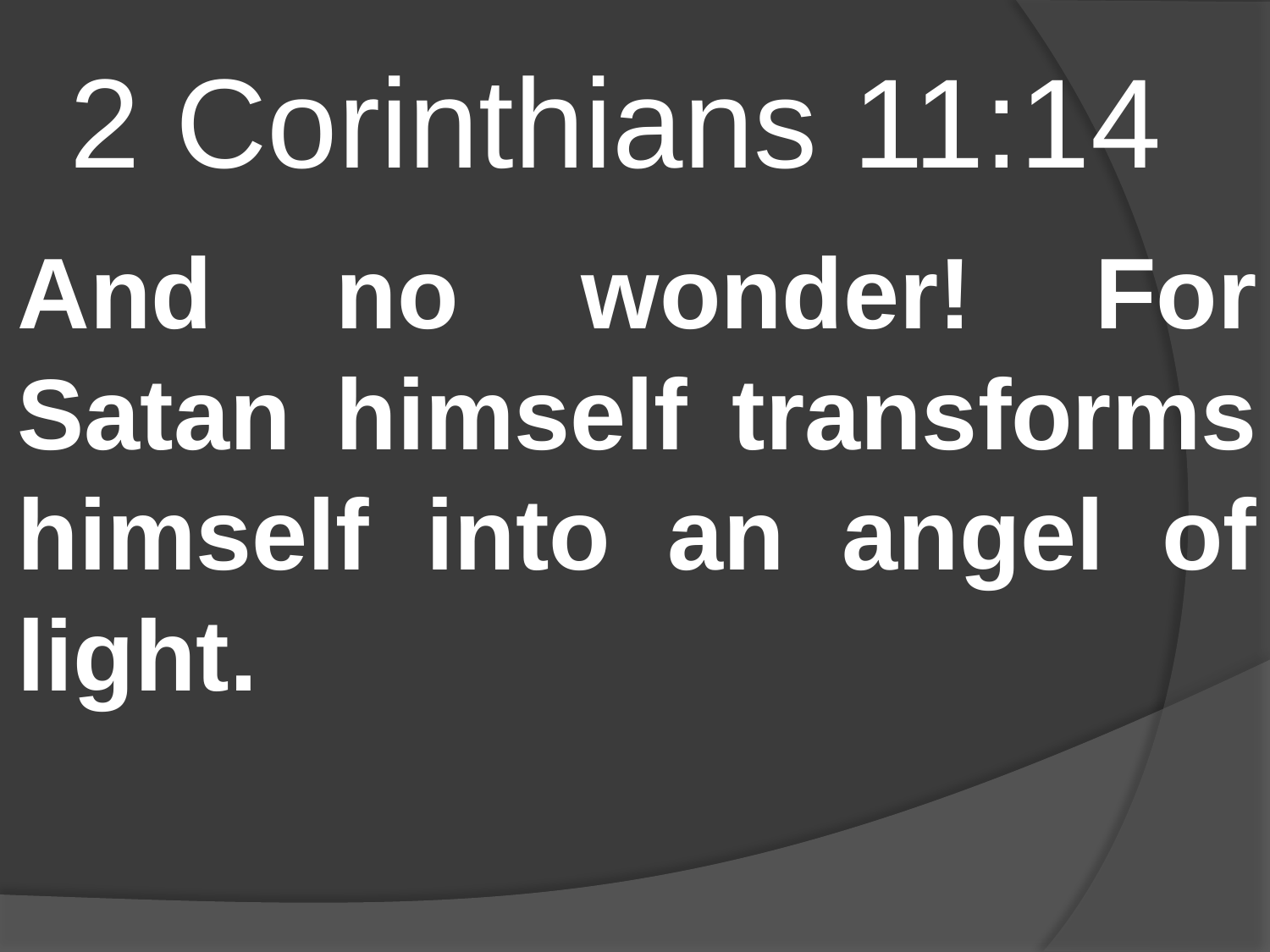

# 2 Corinthians 11:14
And no wonder! For Satan himself transforms himself into an angel of light.